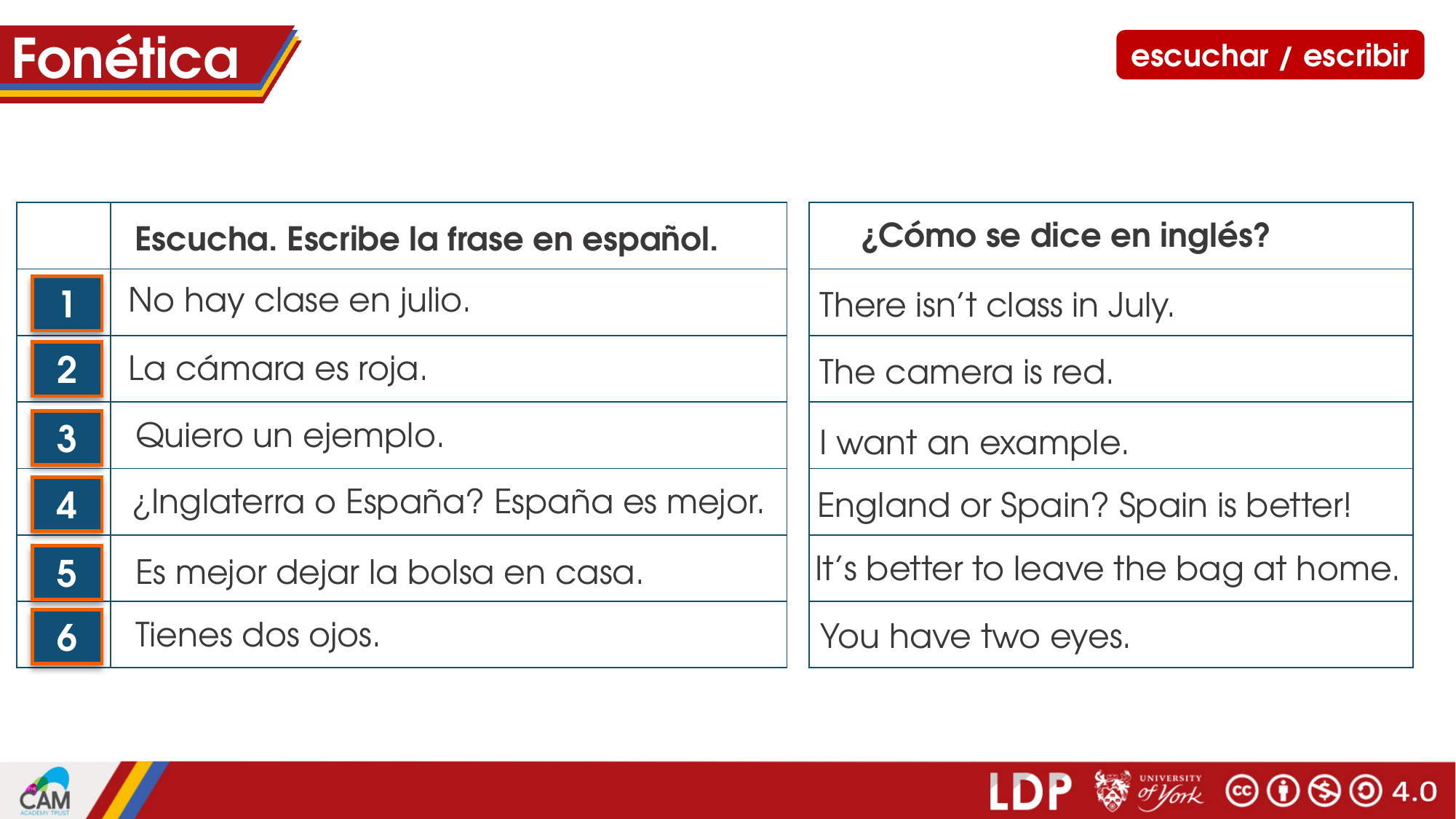

# Fonética
escuchar / escribir
Escucha. Escribe la frase en español.
|  |  |
| --- | --- |
|  |  |
|  |  |
|  |  |
|  |  |
|  |  |
|  |  |
|  |
| --- |
|  |
|  |
|  |
|  |
|  |
|  |
¿Cómo se dice en inglés?
No hay clase en julio.
1
There isn’t class in July.

La cámara es roja.
2
The camera is red.
Quiero un ejemplo.
3
I want an example.
 ¿Inglaterra o España? España es mejor.
4
 England or Spain? Spain is better!

It’s better to leave the bag at home.
Es mejor dejar la bolsa en casa.
5

Tienes dos ojos.
6
You have two eyes.